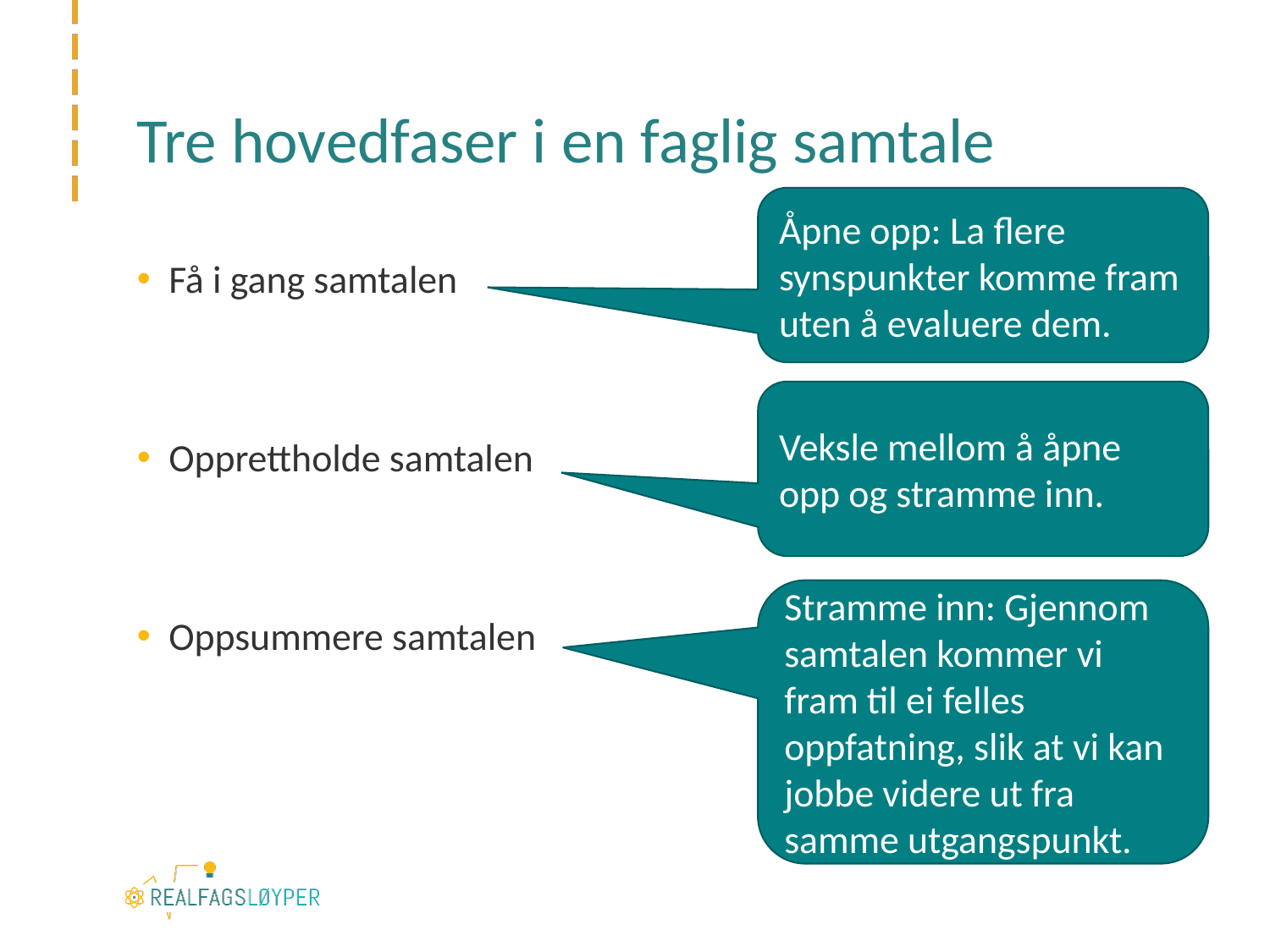

# Tre hovedfaser i en faglig samtale
Åpne opp: La flere synspunkter komme fram uten å evaluere dem.
Få i gang samtalen

Opprettholde samtalen

Oppsummere samtalen

Veksle mellom å åpne opp og stramme inn.
Stramme inn: Gjennom samtalen kommer vi fram til ei felles oppfatning, slik at vi kan jobbe videre ut fra samme utgangspunkt.